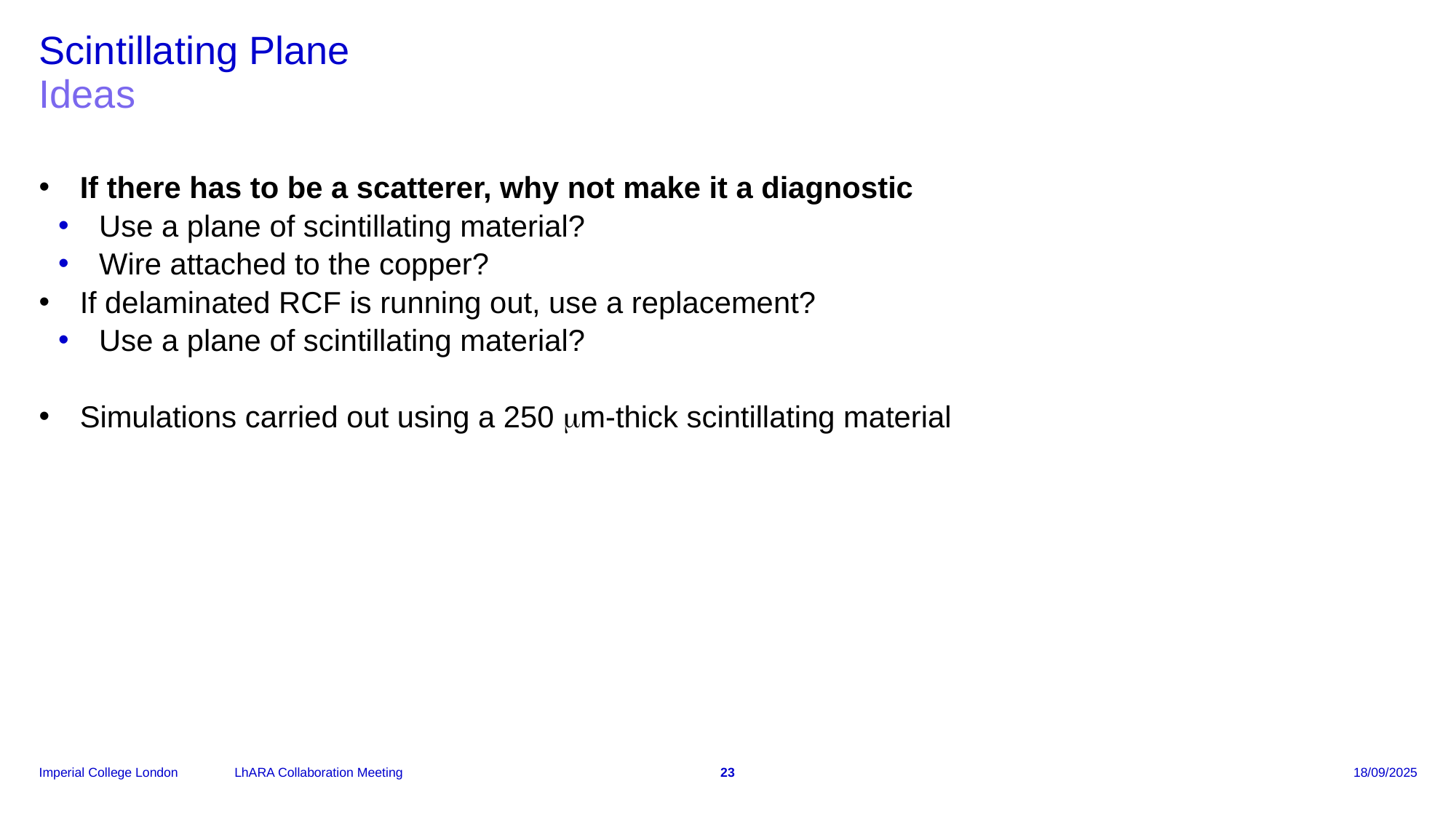

# Scintillating Plane
Ideas
If there has to be a scatterer, why not make it a diagnostic
Use a plane of scintillating material?
Wire attached to the copper?
If delaminated RCF is running out, use a replacement?
Use a plane of scintillating material?

Simulations carried out using a 250 μm-thick scintillating material
LhARA Collaboration Meeting
23
18/09/2025